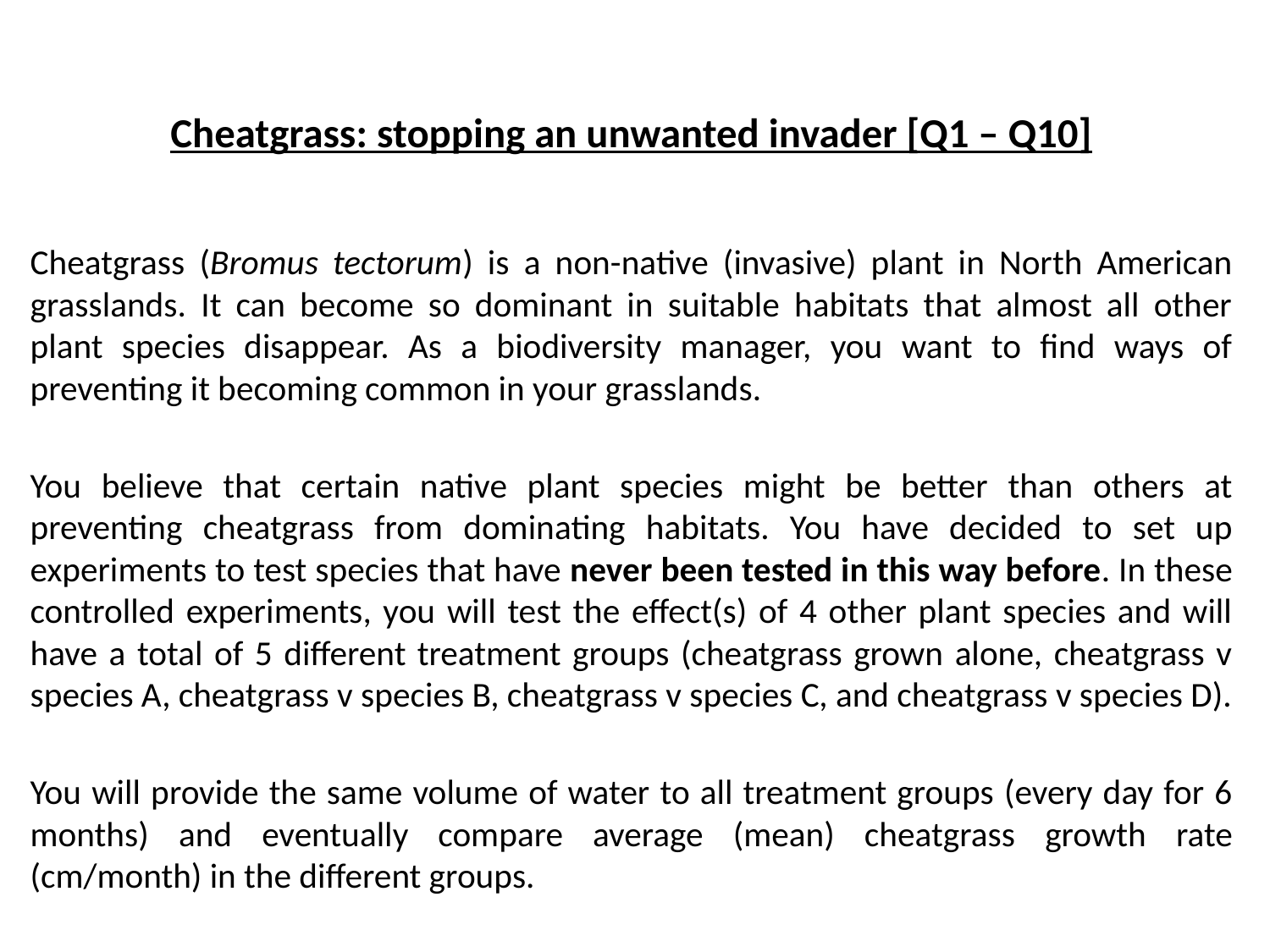

Cheatgrass: stopping an unwanted invader [Q1 – Q10]

Cheatgrass (Bromus tectorum) is a non-native (invasive) plant in North American grasslands. It can become so dominant in suitable habitats that almost all other plant species disappear. As a biodiversity manager, you want to find ways of preventing it becoming common in your grasslands.

You believe that certain native plant species might be better than others at preventing cheatgrass from dominating habitats. You have decided to set up experiments to test species that have never been tested in this way before. In these controlled experiments, you will test the effect(s) of 4 other plant species and will have a total of 5 different treatment groups (cheatgrass grown alone, cheatgrass v species A, cheatgrass v species B, cheatgrass v species C, and cheatgrass v species D).

You will provide the same volume of water to all treatment groups (every day for 6 months) and eventually compare average (mean) cheatgrass growth rate (cm/month) in the different groups.